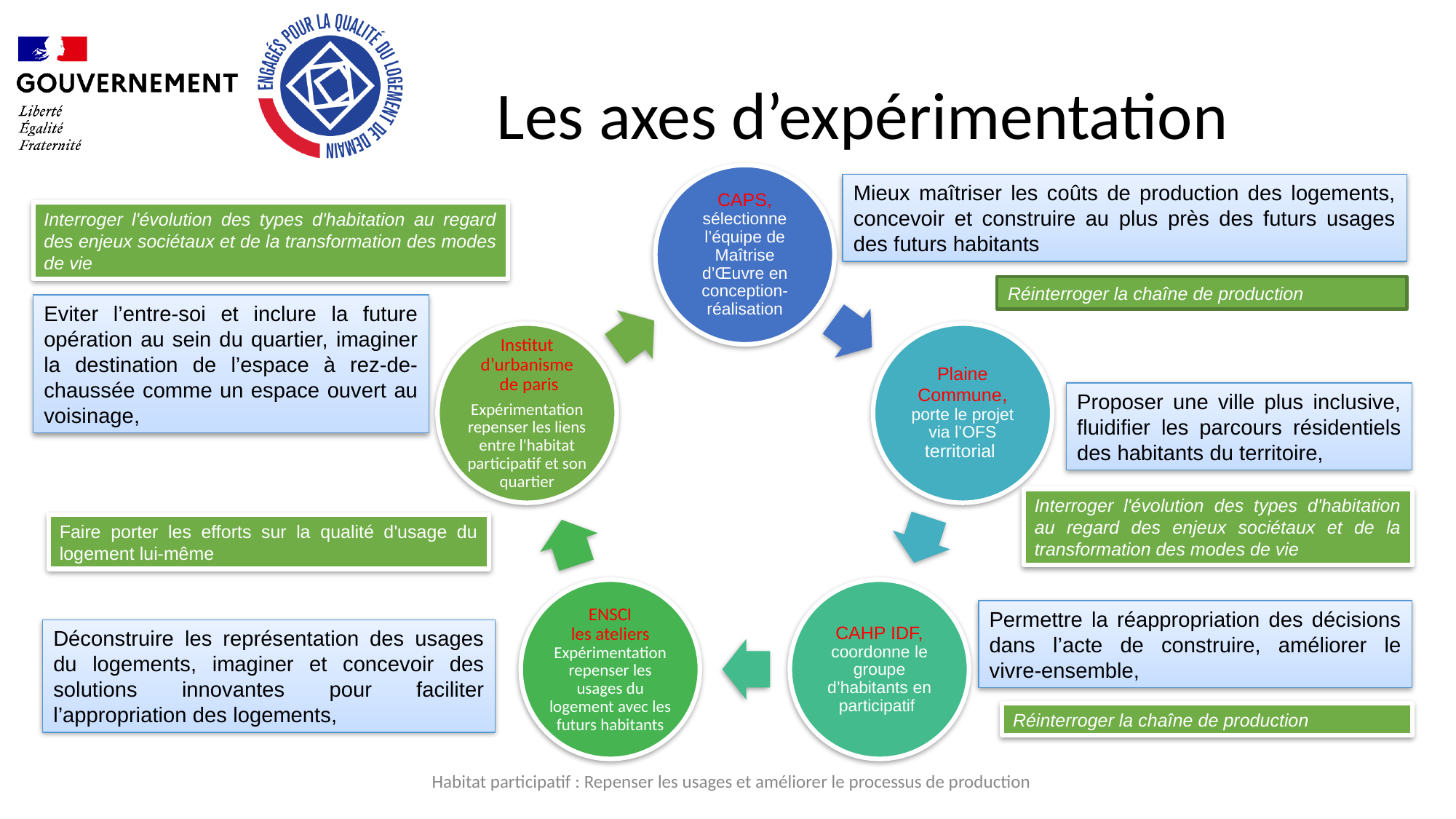

# Les axes d’expérimentation
CAPS, sélectionne l’équipe de Maîtrise d’Œuvre en conception-réalisation

Plaine Commune, porte le projet via l’OFS territorial

CAHP IDF, coordonne le groupe d’habitants en participatif

ENSCI
les ateliers Expérimentation repenser les usages du logement avec les futurs habitants

Institut d’urbanisme
 de paris
Expérimentation repenser les liens entre l'habitat participatif et son quartier

Mieux maîtriser les coûts de production des logements, concevoir et construire au plus près des futurs usages des futurs habitants
Interroger l'évolution des types d'habitation au regard des enjeux sociétaux et de la transformation des modes de vie
Réinterroger la chaîne de production
Eviter l’entre-soi et inclure la future opération au sein du quartier, imaginer la destination de l’espace à rez-de-chaussée comme un espace ouvert au voisinage,
Proposer une ville plus inclusive, fluidifier les parcours résidentiels des habitants du territoire,
Interroger l'évolution des types d'habitation au regard des enjeux sociétaux et de la transformation des modes de vie
Faire porter les efforts sur la qualité d'usage du logement lui-même
Permettre la réappropriation des décisions dans l’acte de construire, améliorer le vivre-ensemble,
Déconstruire les représentation des usages du logements, imaginer et concevoir des solutions innovantes pour faciliter l’appropriation des logements,
Réinterroger la chaîne de production
Habitat participatif : Repenser les usages et améliorer le processus de production